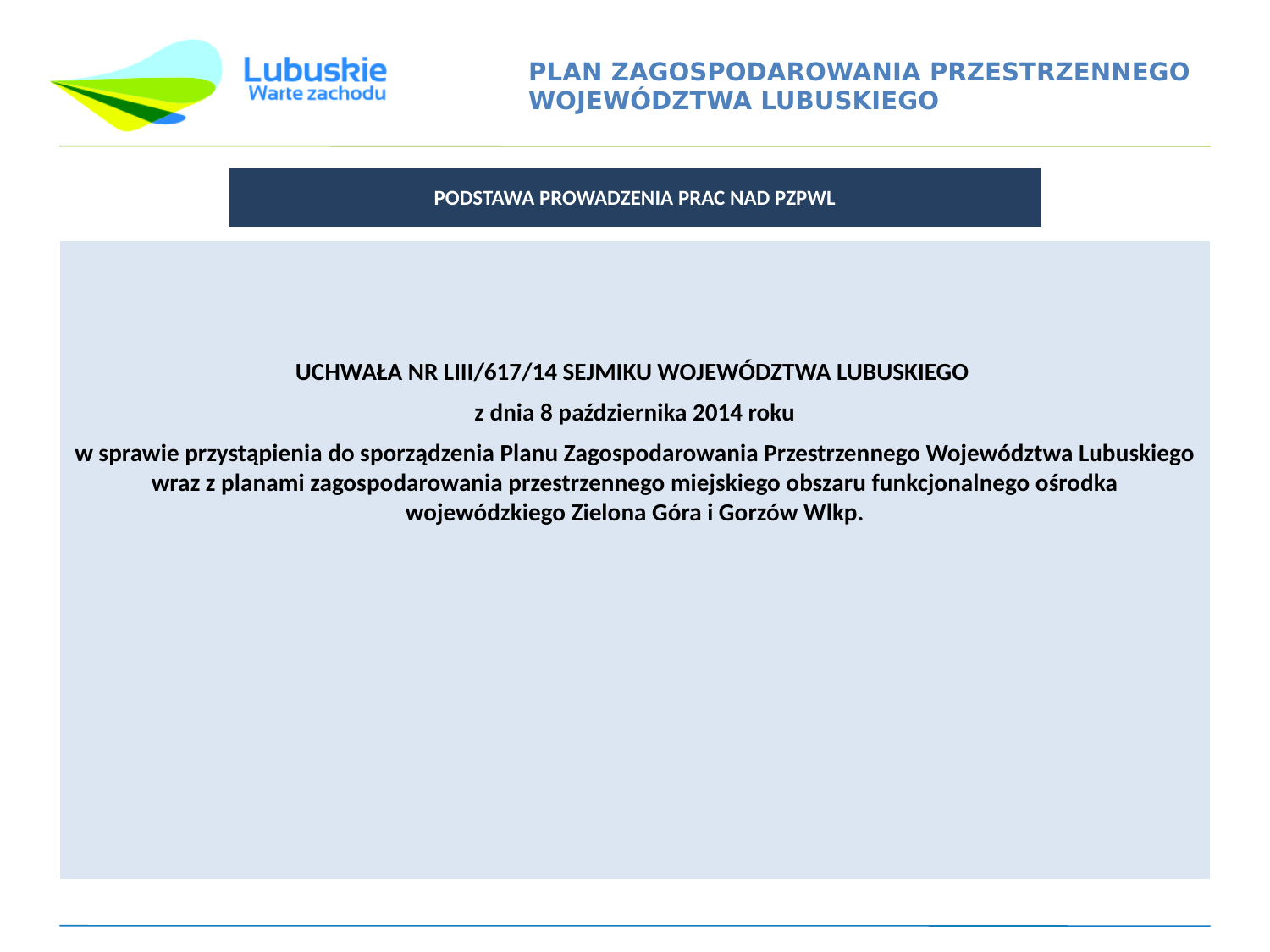

| PODSTAWA PROWADZENIA PRAC NAD PZPWL |
| --- |
| UCHWAŁA NR LIII/617/14 SEJMIKU WOJEWÓDZTWA LUBUSKIEGO z dnia 8 października 2014 roku w sprawie przystąpienia do sporządzenia Planu Zagospodarowania Przestrzennego Województwa Lubuskiego wraz z planami zagospodarowania przestrzennego miejskiego obszaru funkcjonalnego ośrodka wojewódzkiego Zielona Góra i Gorzów Wlkp. |
| --- |